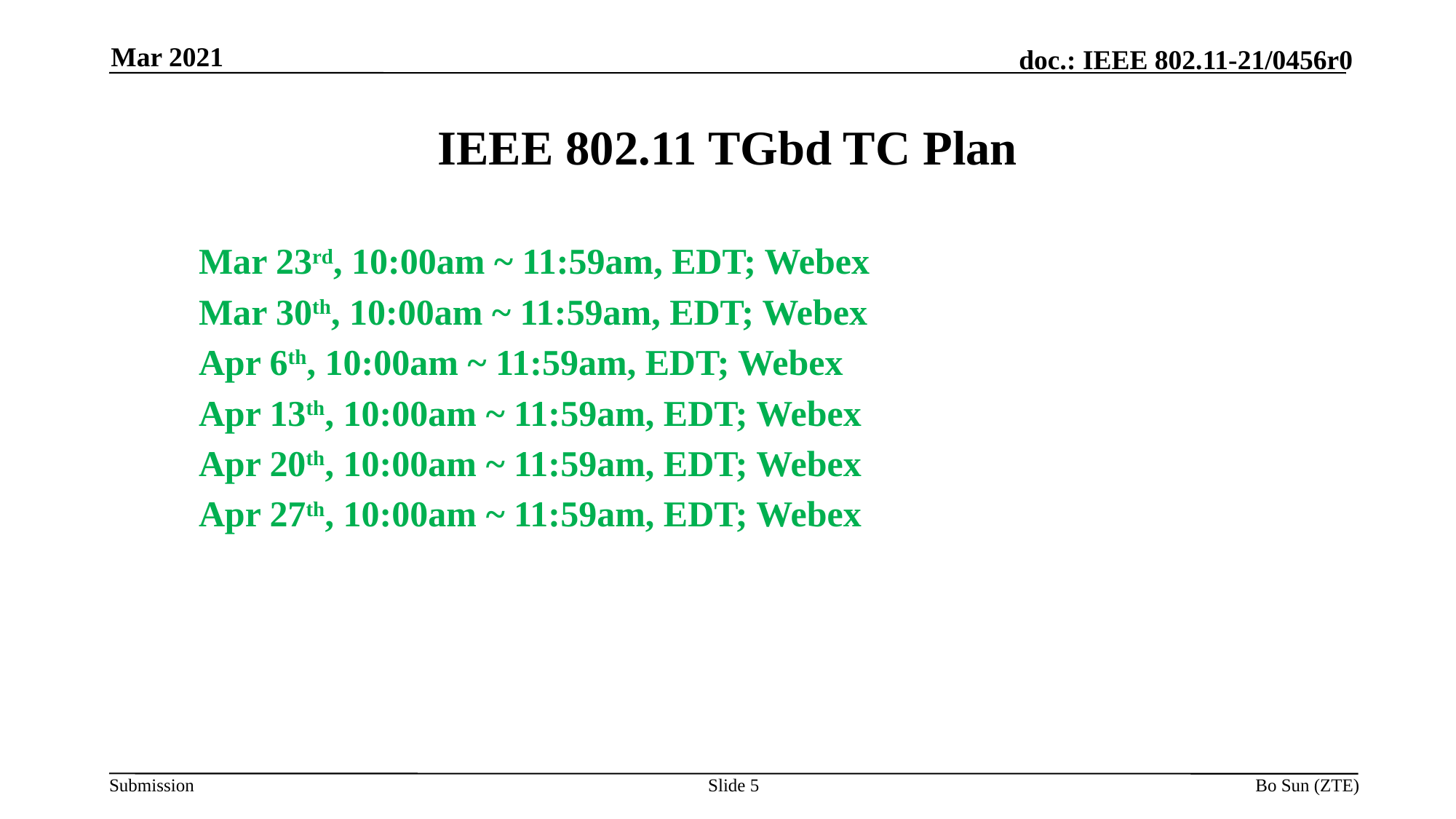

Mar 2021
# IEEE 802.11 TGbd TC Plan
Mar 23rd, 10:00am ~ 11:59am, EDT; Webex
Mar 30th, 10:00am ~ 11:59am, EDT; Webex
Apr 6th, 10:00am ~ 11:59am, EDT; Webex
Apr 13th, 10:00am ~ 11:59am, EDT; Webex
Apr 20th, 10:00am ~ 11:59am, EDT; Webex
Apr 27th, 10:00am ~ 11:59am, EDT; Webex

Slide 5
Bo Sun (ZTE)